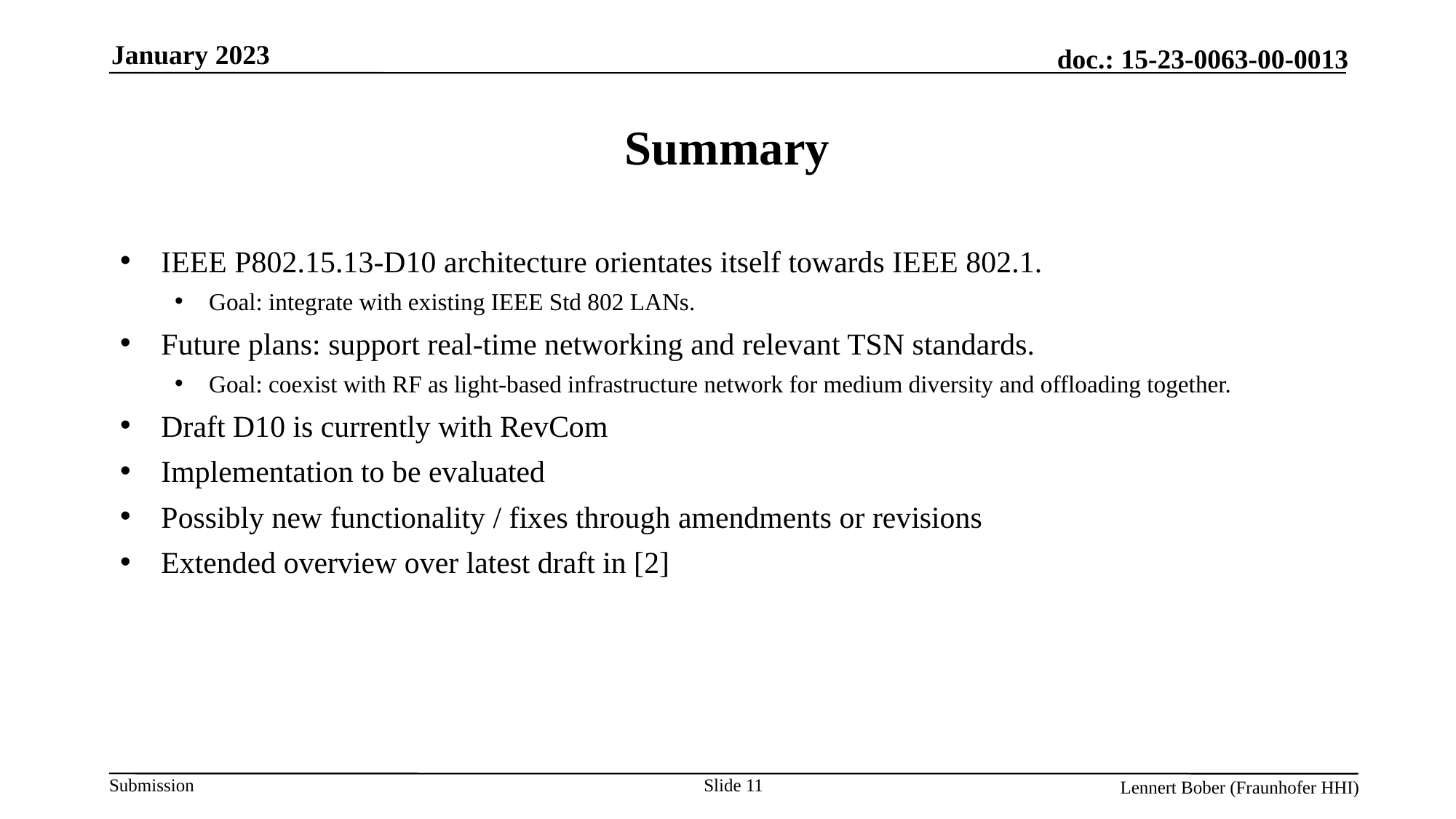

# Summary
IEEE P802.15.13-D10 architecture orientates itself towards IEEE 802.1.
Goal: integrate with existing IEEE Std 802 LANs.
Future plans: support real-time networking and relevant TSN standards.
Goal: coexist with RF as light-based infrastructure network for medium diversity and offloading together.
Draft D10 is currently with RevCom
Implementation to be evaluated
Possibly new functionality / fixes through amendments or revisions
Extended overview over latest draft in [2]
Slide 11